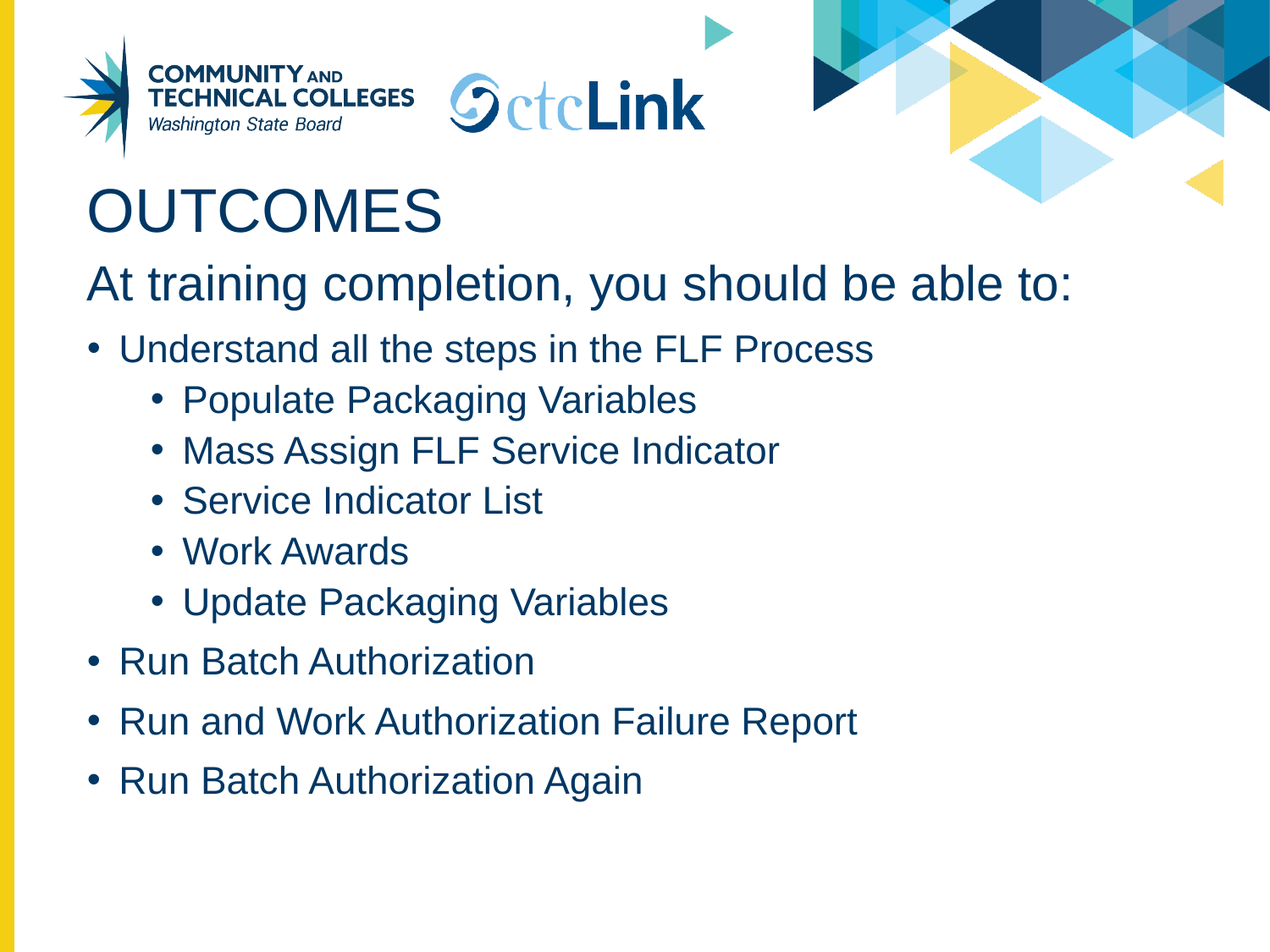

# Outcomes
At training completion, you should be able to:
Understand all the steps in the FLF Process
Populate Packaging Variables
Mass Assign FLF Service Indicator
Service Indicator List
Work Awards
Update Packaging Variables
Run Batch Authorization
Run and Work Authorization Failure Report
Run Batch Authorization Again